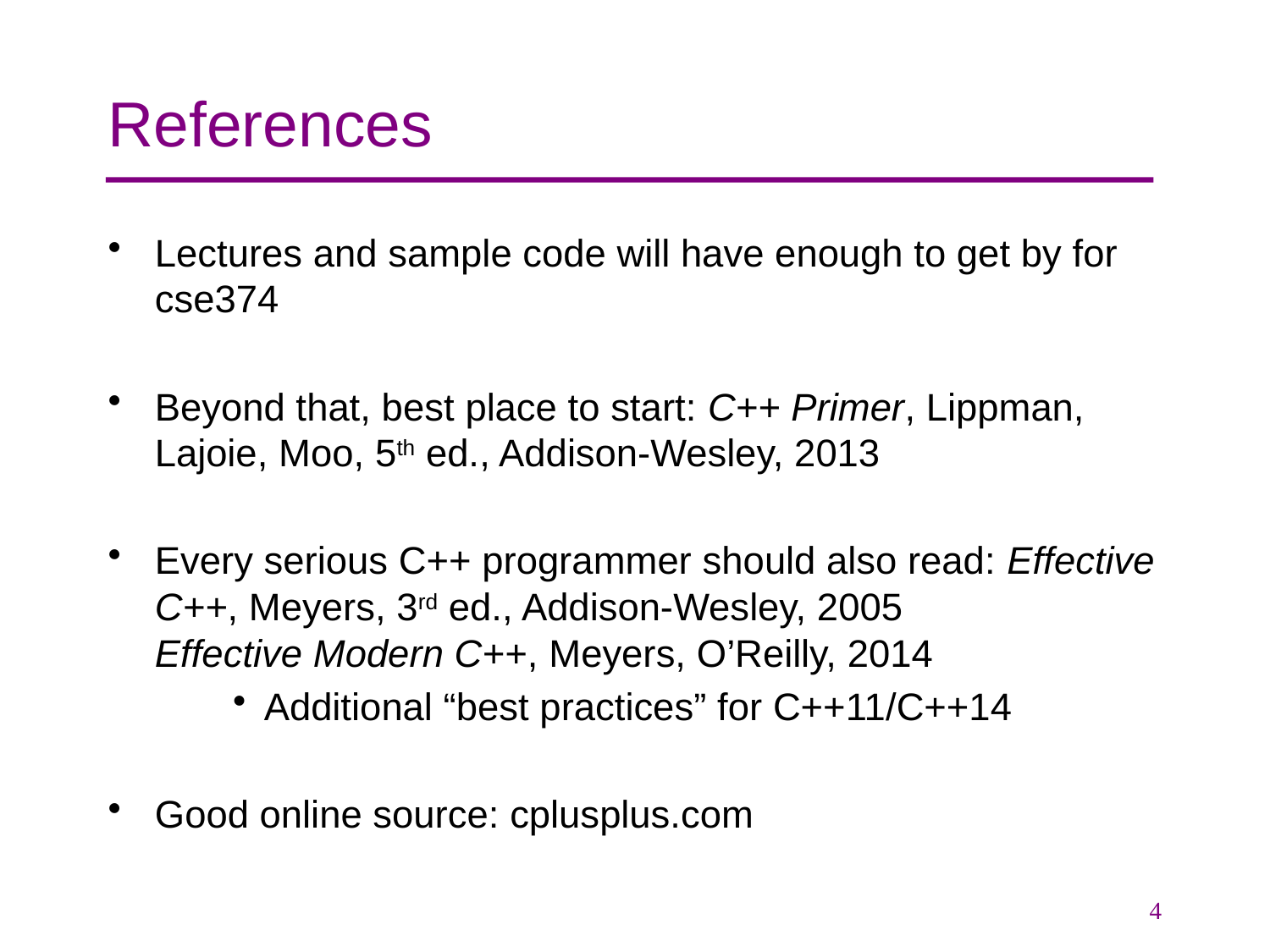

# References
Lectures and sample code will have enough to get by for cse374

Beyond that, best place to start: C++ Primer, Lippman, Lajoie, Moo, 5th ed., Addison-Wesley, 2013

Every serious C++ programmer should also read: Effective C++, Meyers, 3rd ed., Addison-Wesley, 2005
Effective Modern C++, Meyers, O’Reilly, 2014
Additional “best practices” for C++11/C++14

Good online source: cplusplus.com
4